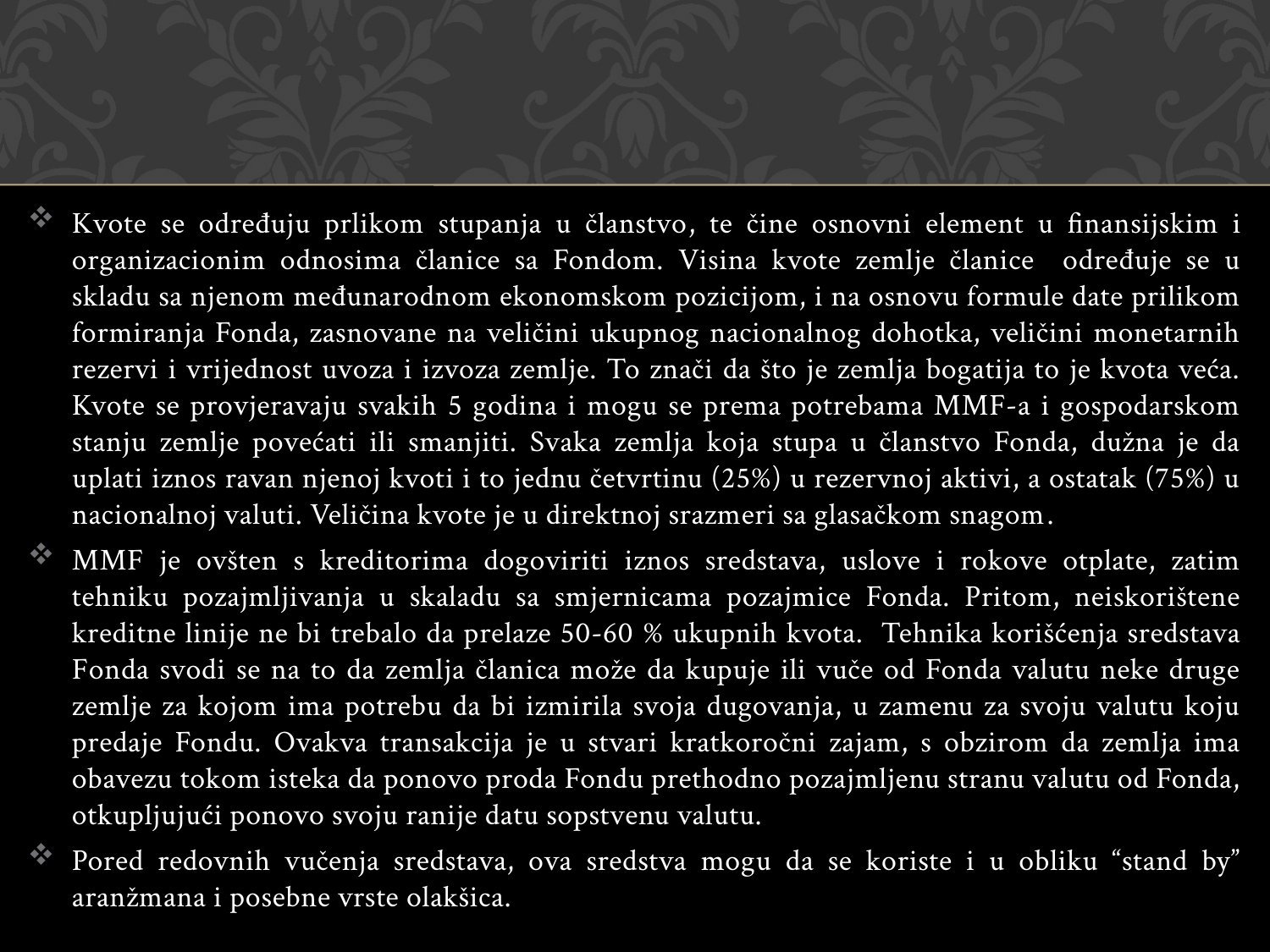

Kvote se određuju prlikom stupanja u članstvo, te čine osnovni element u finansijskim i organizacionim odnosima članice sa Fondom. Visina kvote zemlje članice  određuje se u skladu sa njenom međunarodnom ekonomskom pozicijom, i na osnovu formule date prilikom formiranja Fonda, zasnovane na veličini ukupnog nacionalnog dohotka, veličini monetarnih rezervi i vrijednost uvoza i izvoza zemlje. To znači da što je zemlja bogatija to je kvota veća. Kvote se provjeravaju svakih 5 godina i mogu se prema potrebama MMF-a i gospodarskom stanju zemlje povećati ili smanjiti. Svaka zemlja koja stupa u članstvo Fonda, dužna je da uplati iznos ravan njenoj kvoti i to jednu četvrtinu (25%) u rezervnoj aktivi, a ostatak (75%) u nacionalnoj valuti. Veličina kvote je u direktnoj srazmeri sa glasačkom snagom.
MMF je ovšten s kreditorima dogoviriti iznos sredstava, uslove i rokove otplate, zatim tehniku pozajmljivanja u skaladu sa smjernicama pozajmice Fonda. Pritom, neiskorištene kreditne linije ne bi trebalo da prelaze 50-60 % ukupnih kvota.  Tehnika korišćenja sredstava Fonda svodi se na to da zemlja članica može da kupuje ili vuče od Fonda valutu neke druge zemlje za kojom ima potrebu da bi izmirila svoja dugovanja, u zamenu za svoju valutu koju predaje Fondu. Ovakva transakcija je u stvari kratkoročni zajam, s obzirom da zemlja ima obavezu tokom isteka da ponovo proda Fondu prethodno pozajmljenu stranu valutu od Fonda, otkupljujući ponovo svoju ranije datu sopstvenu valutu.
Pored redovnih vučenja sredstava, ova sredstva mogu da se koriste i u obliku “stand by” aranžmana i posebne vrste olakšica.